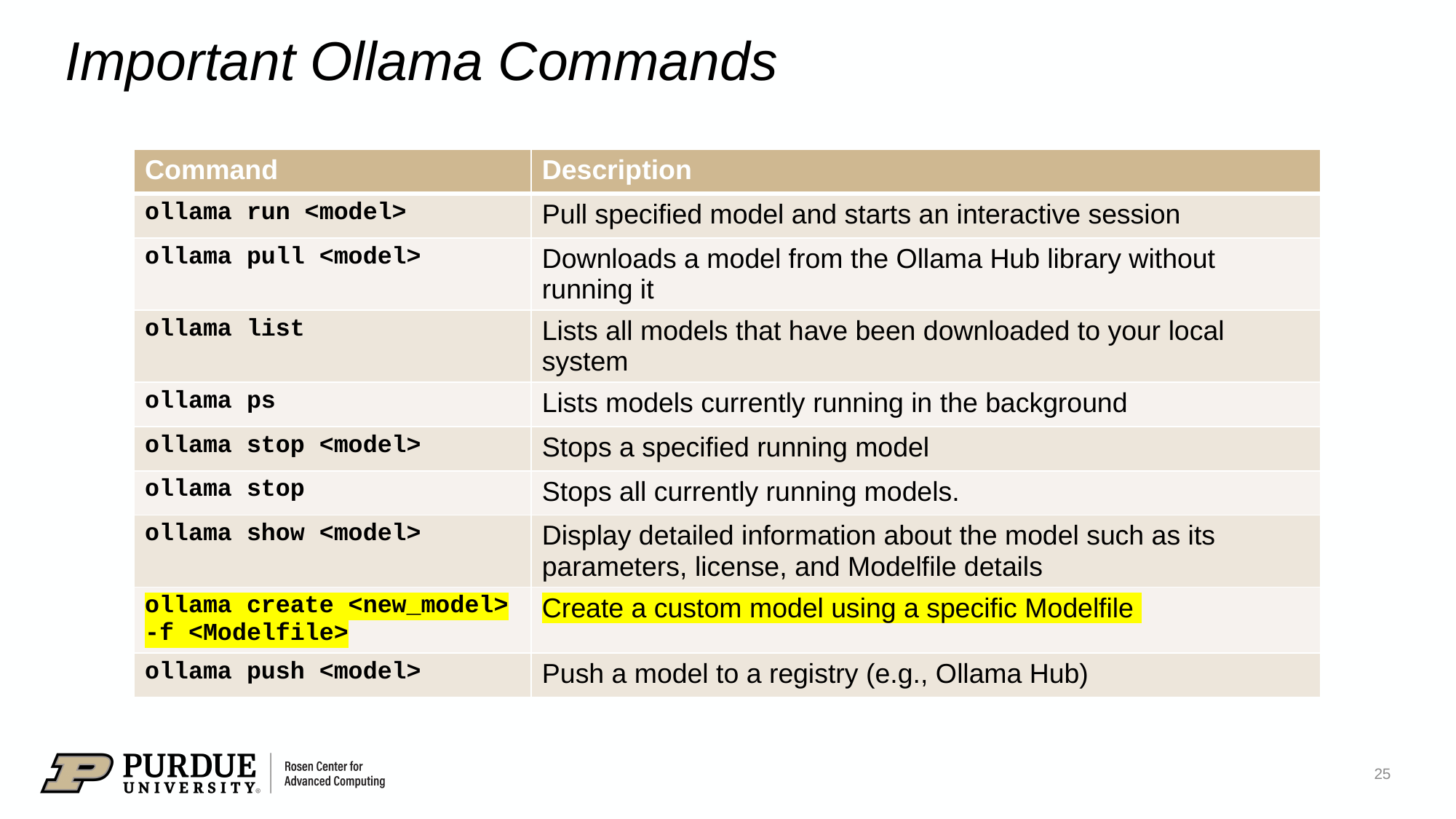

# Important Ollama Commands
| Command | Description |
| --- | --- |
| ollama run <model> | Pull specified model and starts an interactive session |
| ollama pull <model> | Downloads a model from the Ollama Hub library without running it |
| ollama list | Lists all models that have been downloaded to your local system |
| ollama ps | Lists models currently running in the background |
| ollama stop <model> | Stops a specified running model |
| ollama stop | Stops all currently running models. |
| ollama show <model> | Display detailed information about the model such as its parameters, license, and Modelfile details |
| ollama create <new\_model> -f <Modelfile> | Create a custom model using a specific Modelfile |
| ollama push <model> | Push a model to a registry (e.g., Ollama Hub) |
25